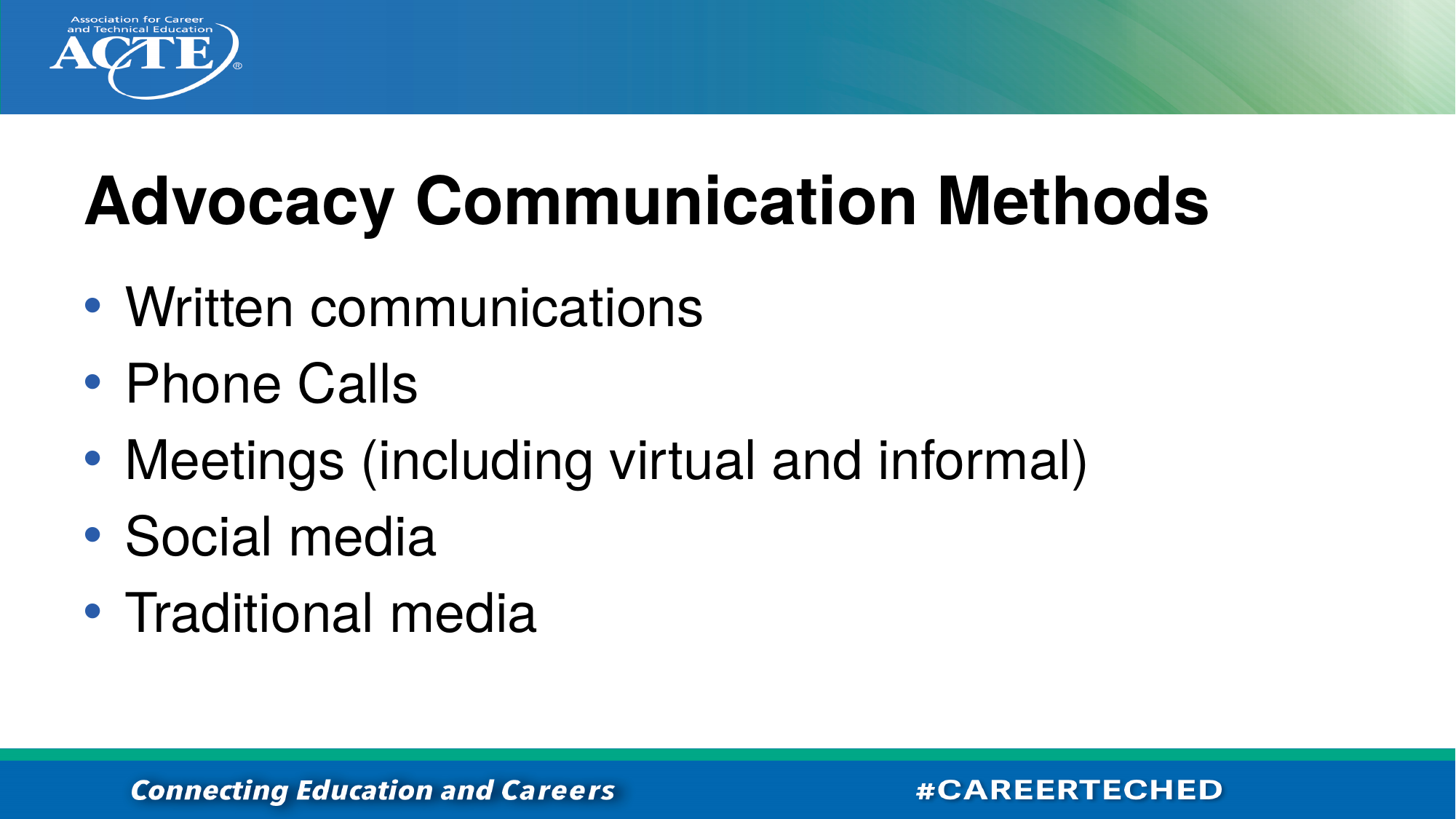

# Advocacy Communication Methods
Written communications
Phone Calls
Meetings (including virtual and informal)
Social media
Traditional media